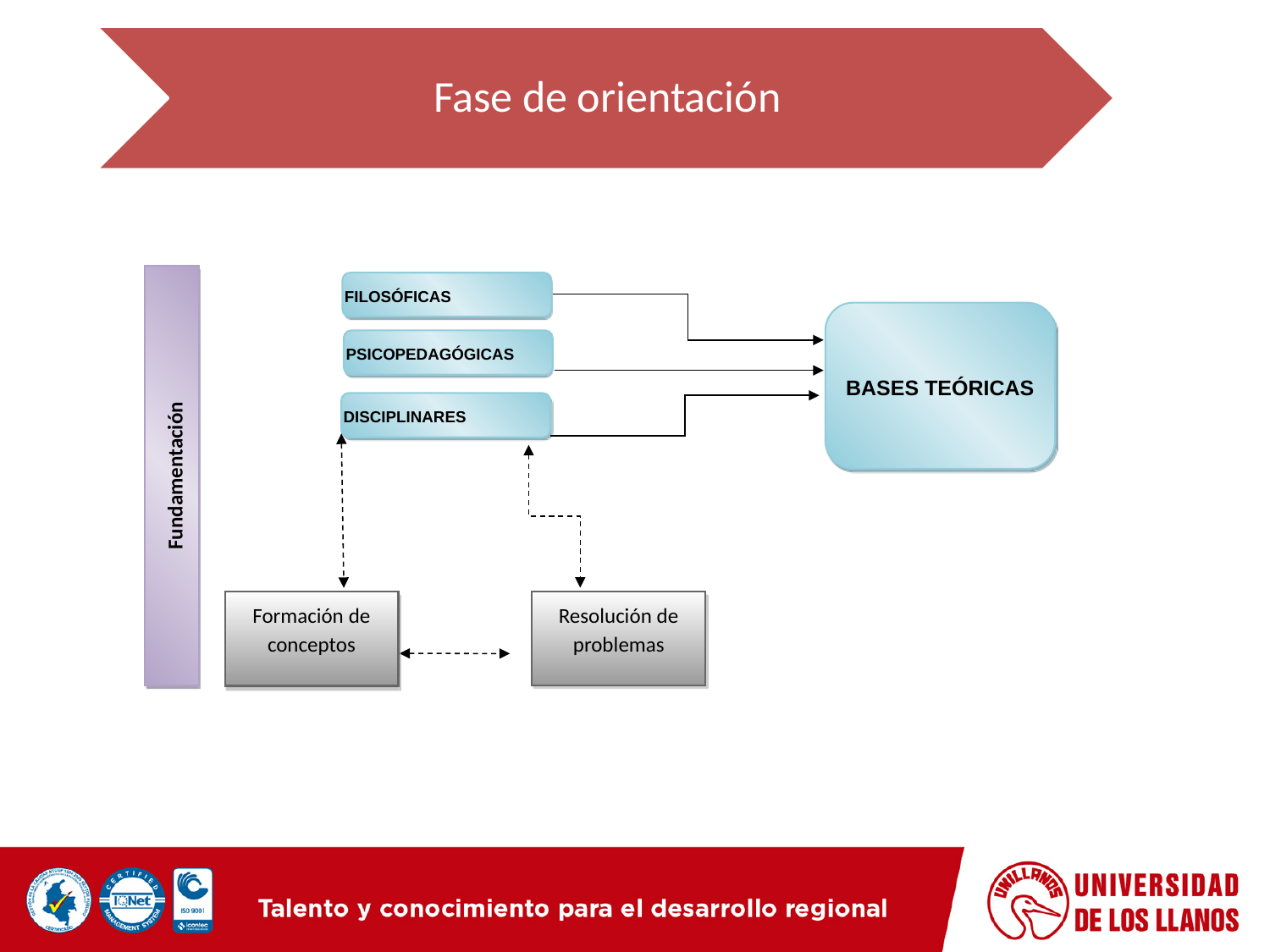

Fase de orientación
Fundamentación
FILOSÓFICAS
BASES TEÓRICAS
PSICOPEDAGÓGICAS
DISCIPLINARES
Formación de conceptos

Resolución de problemas